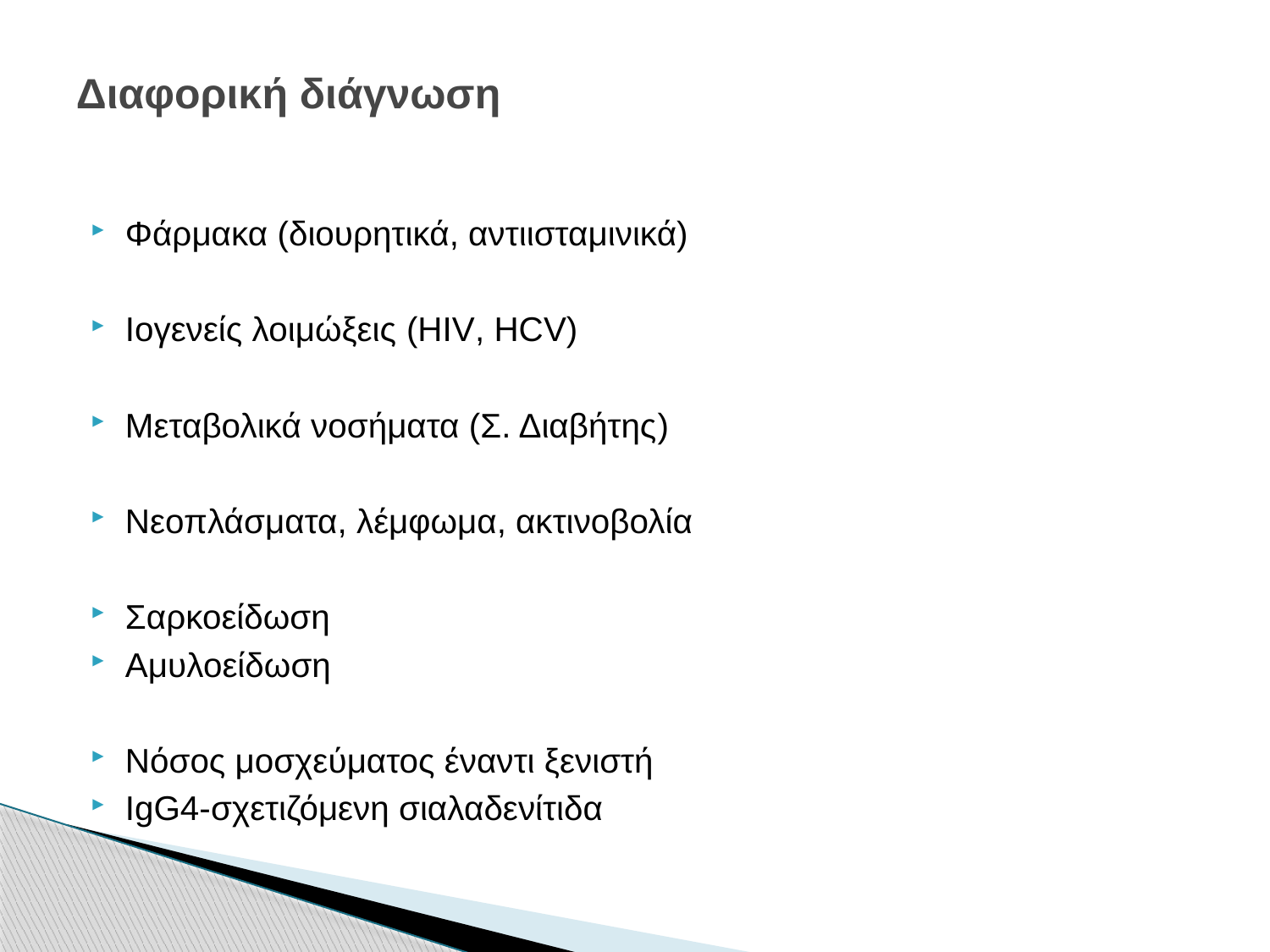

# Διαφορική διάγνωση
Φάρμακα (διουρητικά, αντιισταμινικά)

Ιογενείς λοιμώξεις (HIV, HCV)

Μεταβολικά νοσήματα (Σ. Διαβήτης)

Νεοπλάσματα, λέμφωμα, ακτινοβολία

Σαρκοείδωση
Αμυλοείδωση

Νόσος μοσχεύματος έναντι ξενιστή
IgG4-σχετιζόμενη σιαλαδενίτιδα